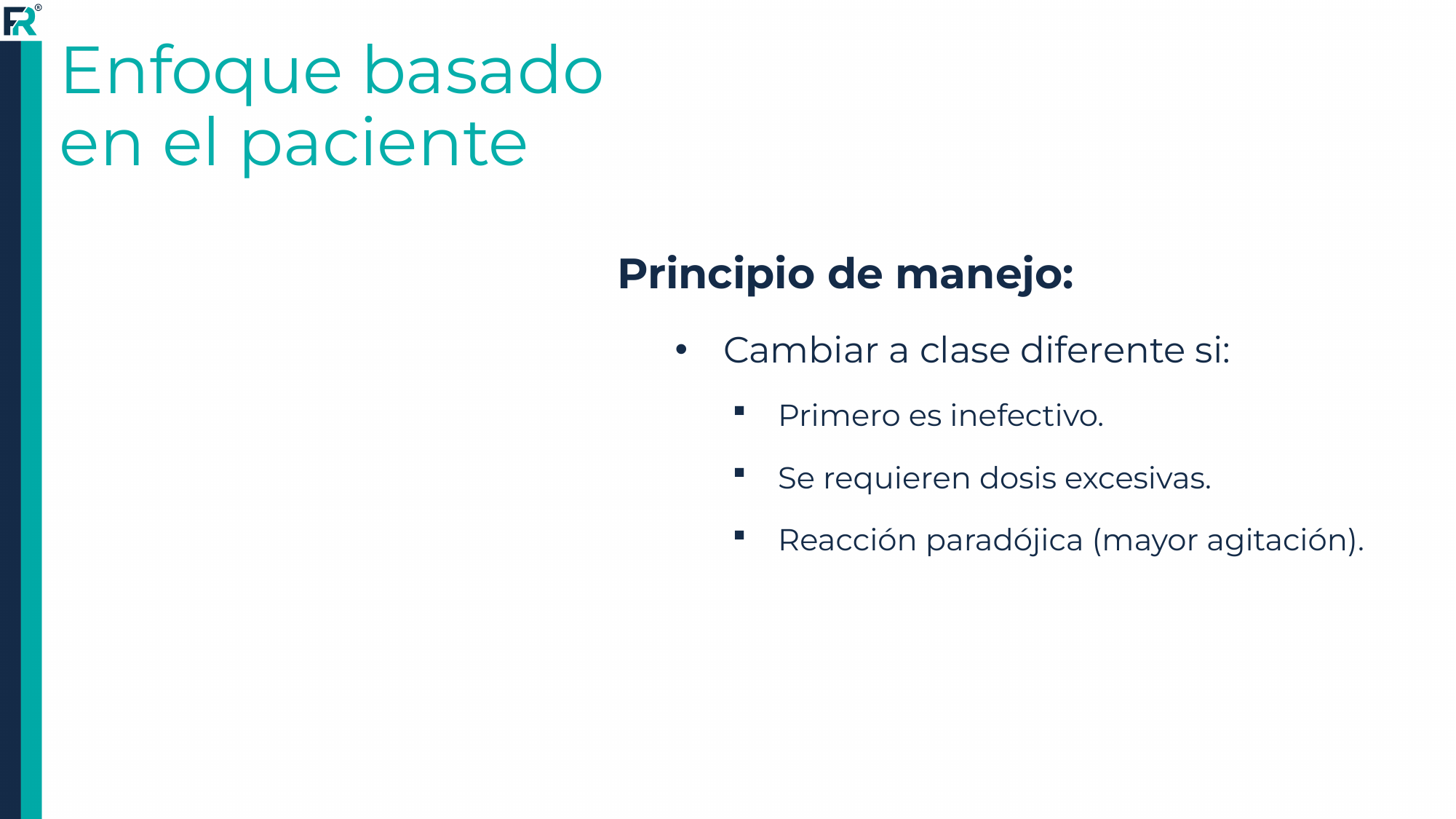

# Enfoque basado en el paciente
Principio de manejo:
Cambiar a clase diferente si:
Primero es inefectivo.
Se requieren dosis excesivas.
Reacción paradójica (mayor agitación).